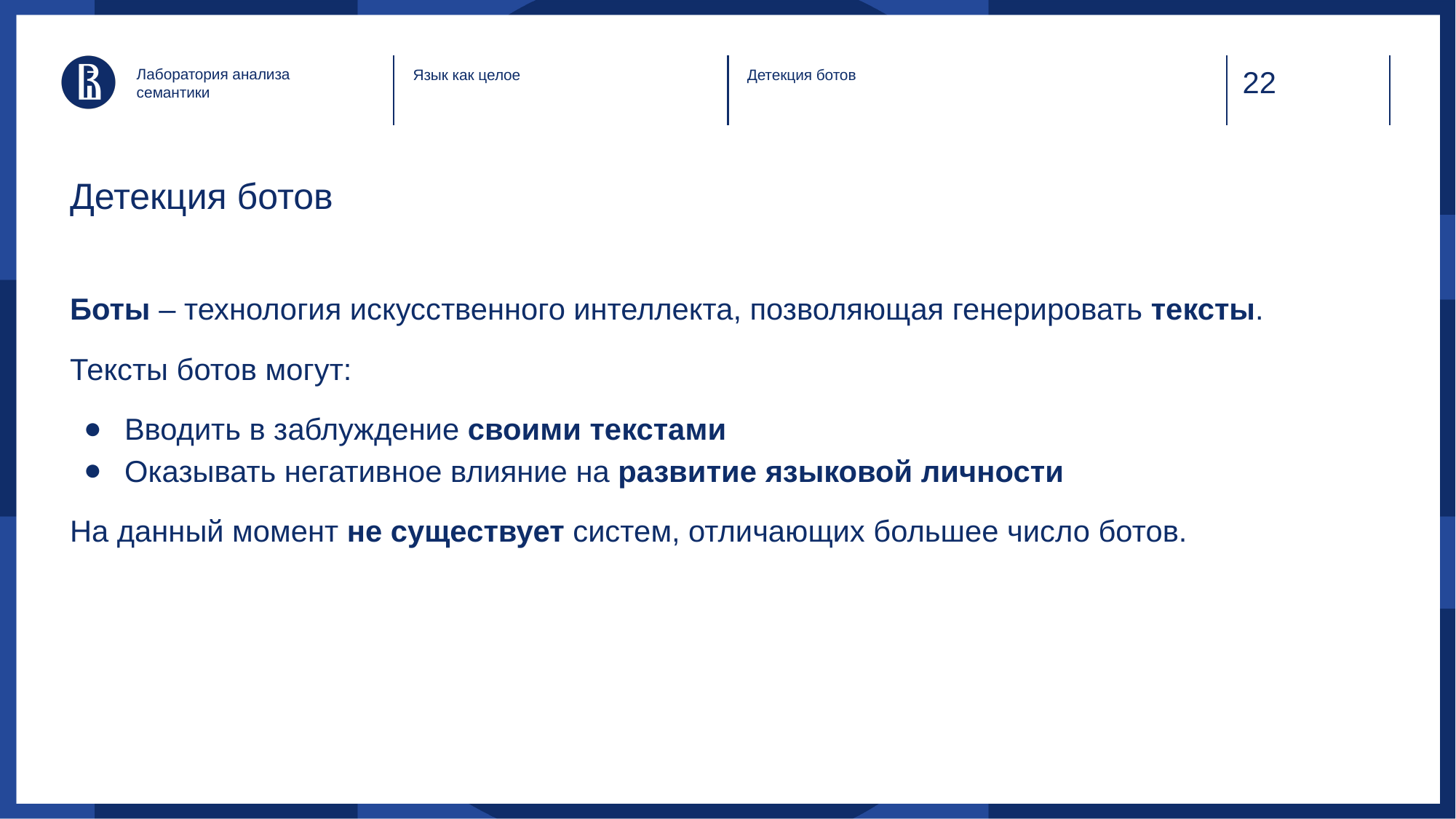

Лаборатория анализа семантики
Язык как целое
Детекция ботов
# Детекция ботов
Боты – технология искусственного интеллекта, позволяющая генерировать тексты.
Тексты ботов могут:
Вводить в заблуждение своими текстами
Оказывать негативное влияние на развитие языковой личности
На данный момент не существует систем, отличающих большее число ботов.